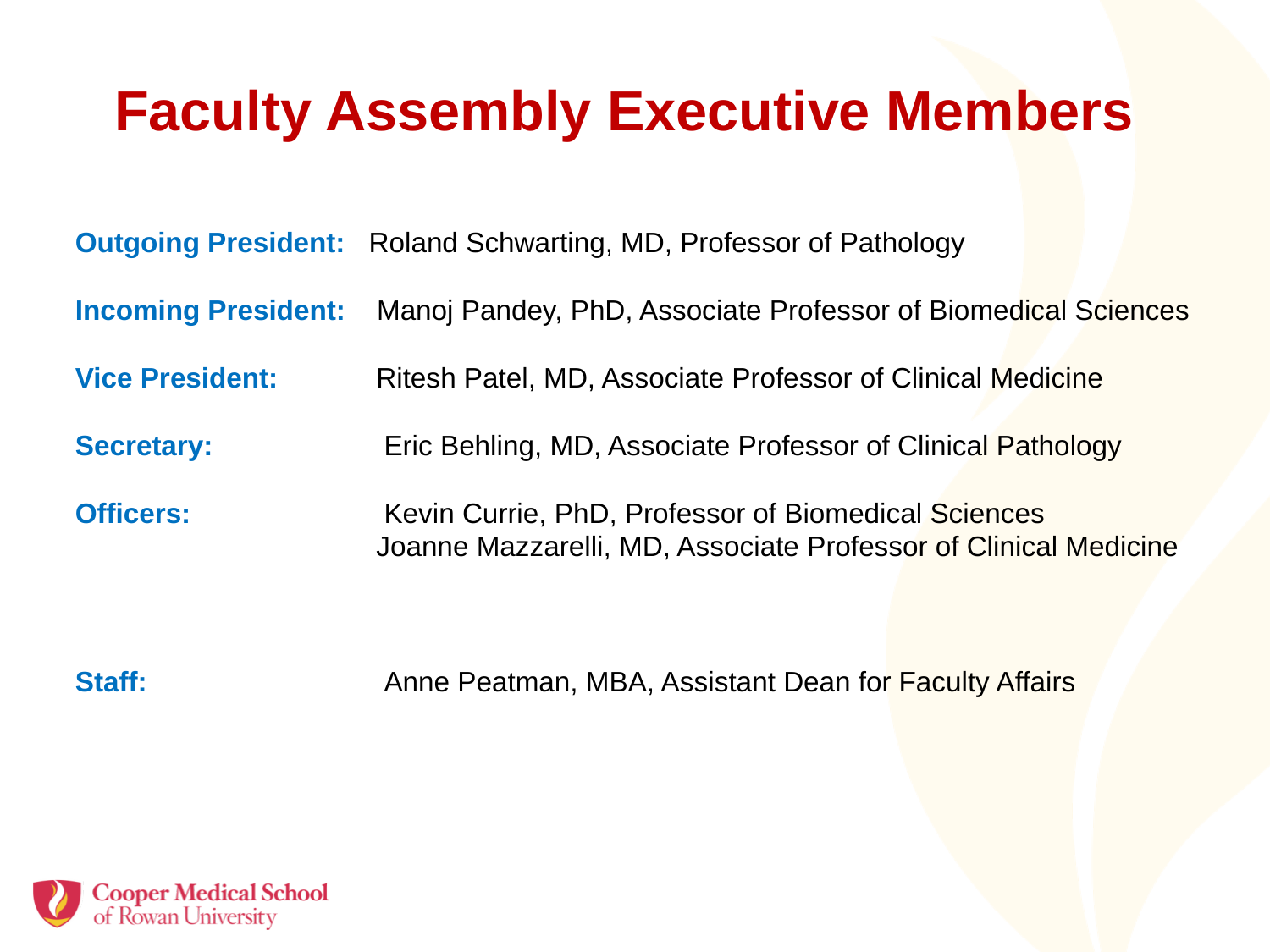

# Faculty Assembly Executive Members

Outgoing President:   Roland Schwarting, MD, Professor of Pathology

Incoming President:    Manoj Pandey, PhD, Associate Professor of Biomedical Sciences

Vice President:   	      Ritesh Patel, MD, Associate Professor of Clinical Medicine

Secretary:  	       Eric Behling, MD, Associate Professor of Clinical Pathology

Officers: 		       Kevin Currie, PhD, Professor of Biomedical Sciences
		      Joanne Mazzarelli, MD, Associate Professor of Clinical Medicine

Staff:		       Anne Peatman, MBA, Assistant Dean for Faculty Affairs